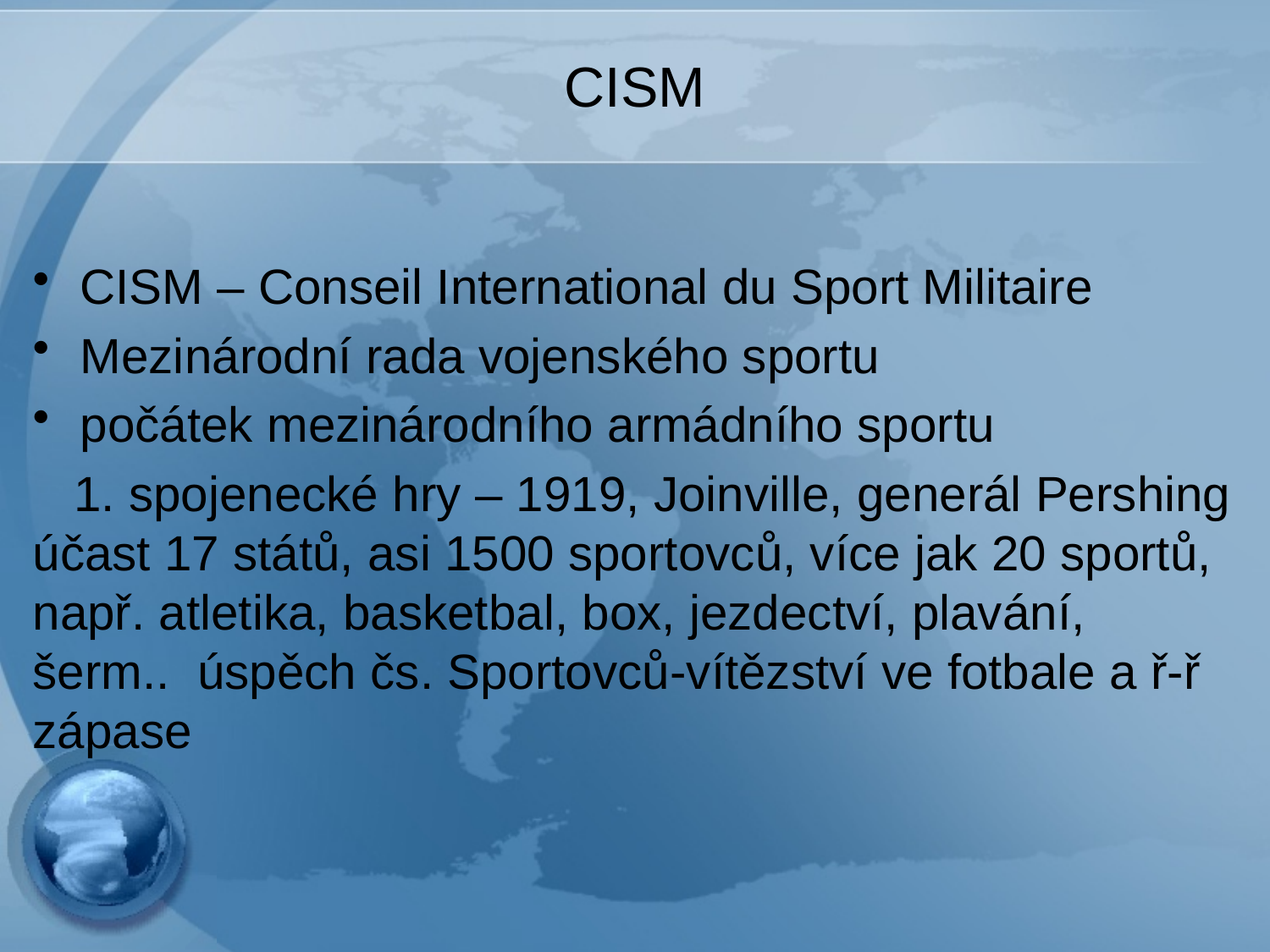

# CISM
CISM – Conseil International du Sport Militaire
Mezinárodní rada vojenského sportu
počátek mezinárodního armádního sportu
   1. spojenecké hry – 1919, Joinville, generál Pershing účast 17 států, asi 1500 sportovců, více jak 20 sportů, např. atletika, basketbal, box, jezdectví, plavání, šerm..  úspěch čs. Sportovců-vítězství ve fotbale a ř-ř zápase